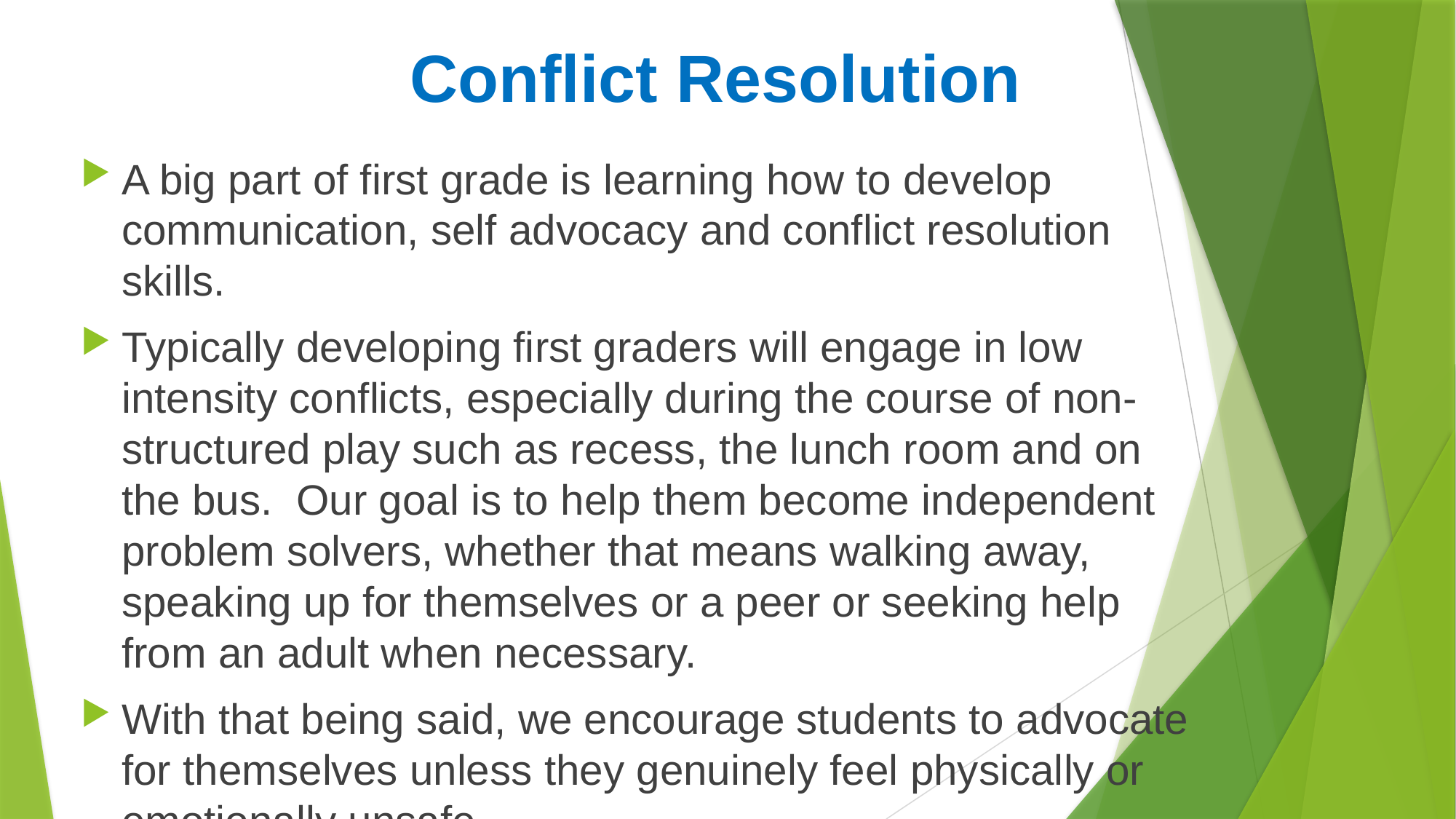

# Conflict Resolution
A big part of first grade is learning how to develop communication, self advocacy and conflict resolution skills.
Typically developing first graders will engage in low intensity conflicts, especially during the course of non-structured play such as recess, the lunch room and on the bus.  Our goal is to help them become independent problem solvers, whether that means walking away, speaking up for themselves or a peer or seeking help from an adult when necessary.
With that being said, we encourage students to advocate for themselves unless they genuinely feel physically or emotionally unsafe.